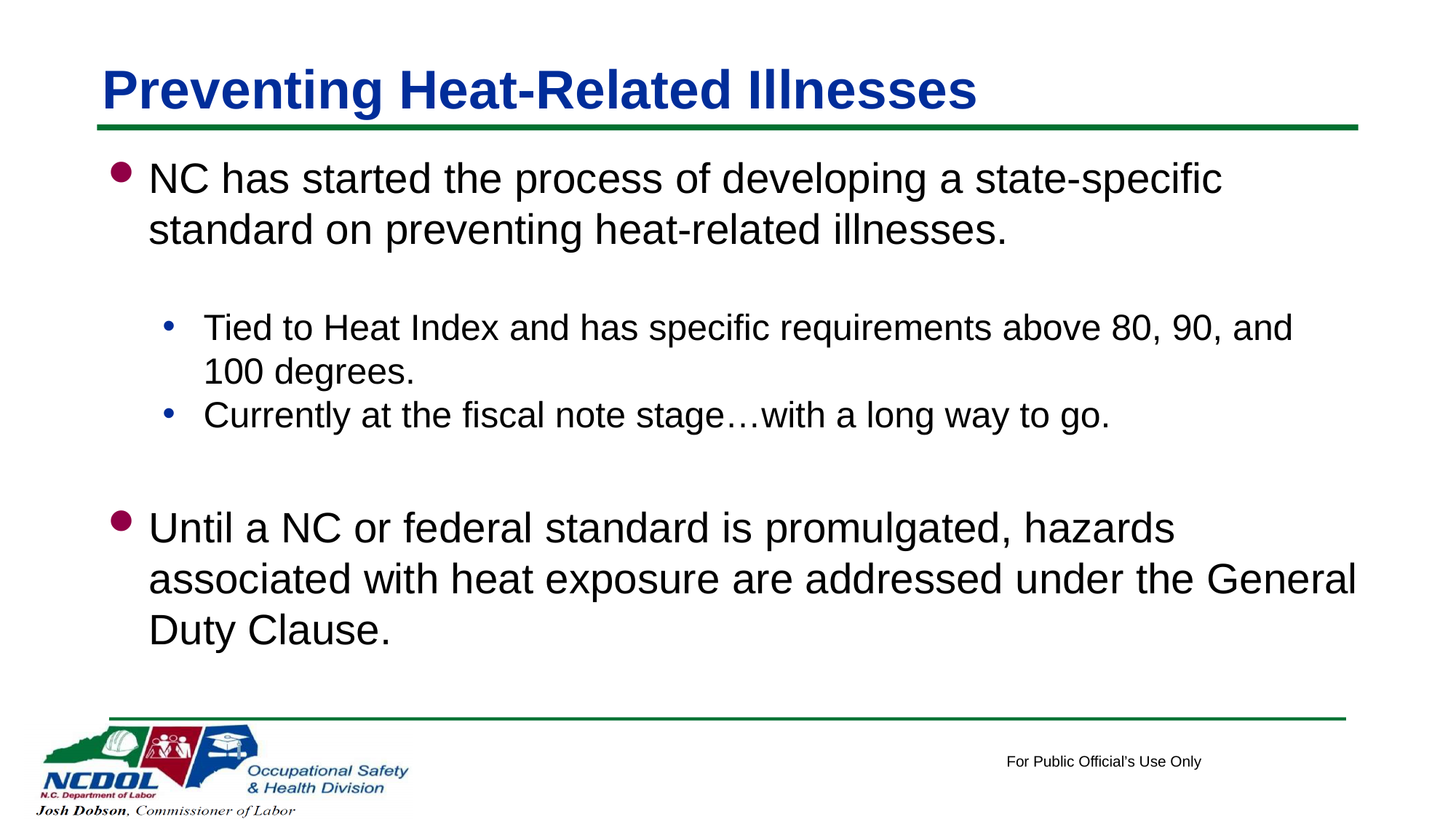

# Preventing Heat-Related Illnesses
NC has started the process of developing a state-specific standard on preventing heat-related illnesses.

Tied to Heat Index and has specific requirements above 80, 90, and 100 degrees.
Currently at the fiscal note stage…with a long way to go.

Until a NC or federal standard is promulgated, hazards associated with heat exposure are addressed under the General Duty Clause.